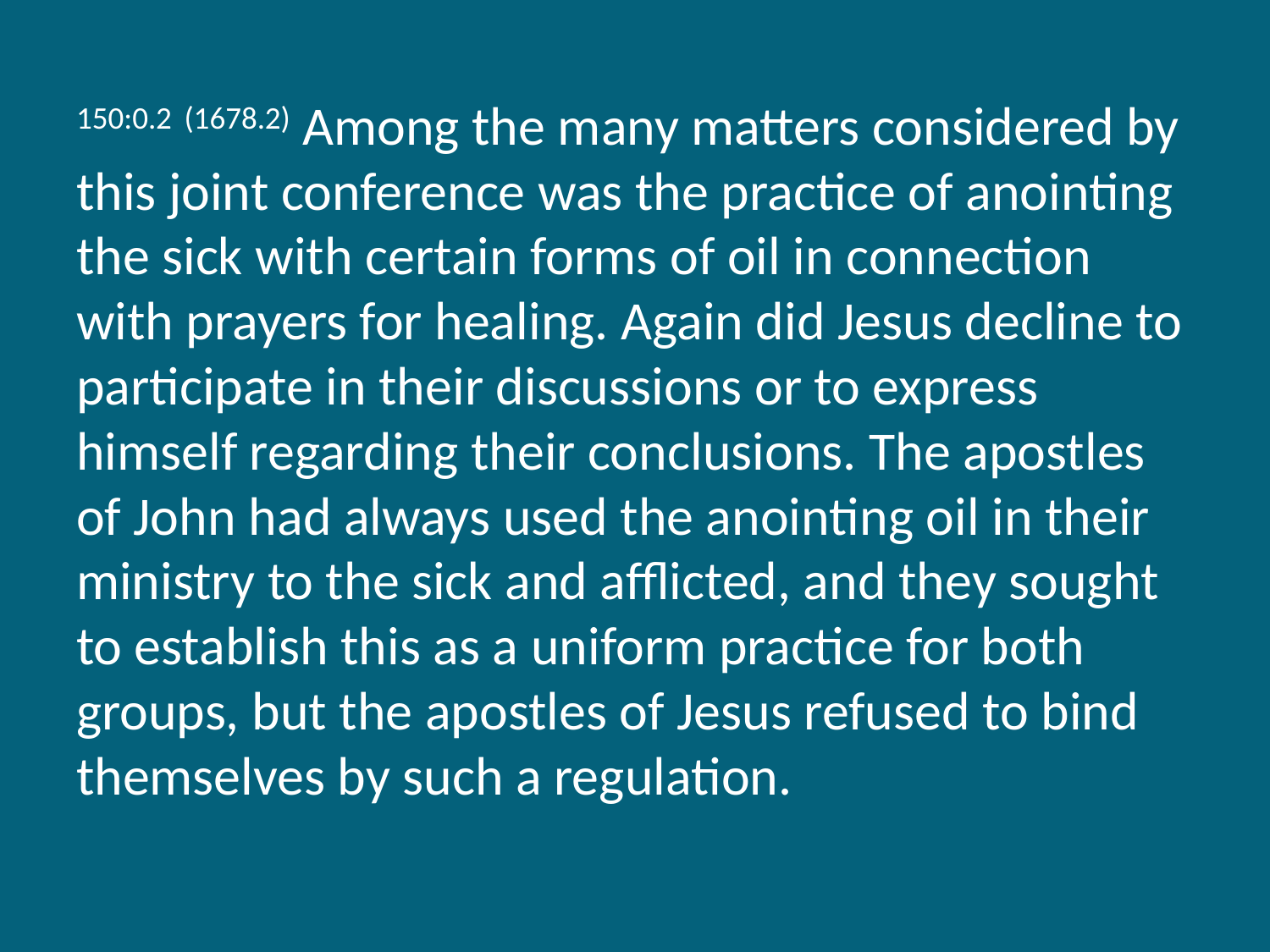

150:0.2 (1678.2) Among the many matters considered by this joint conference was the practice of anointing the sick with certain forms of oil in connection with prayers for healing. Again did Jesus decline to participate in their discussions or to express himself regarding their conclusions. The apostles of John had always used the anointing oil in their ministry to the sick and afflicted, and they sought to establish this as a uniform practice for both groups, but the apostles of Jesus refused to bind themselves by such a regulation.